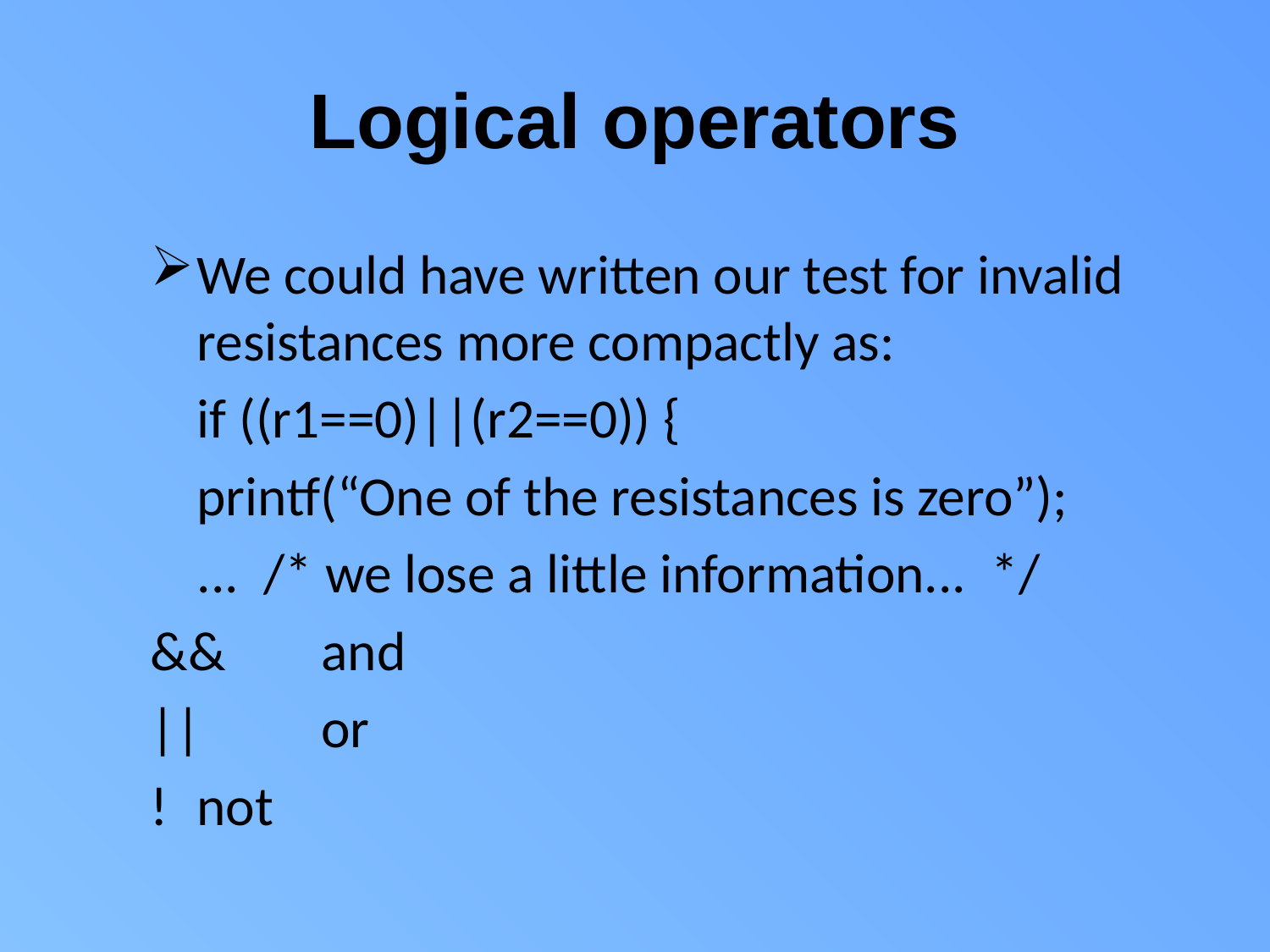

# Logical operators
We could have written our test for invalid resistances more compactly as:
	if ((r1==0)||(r2==0)) {
		printf(“One of the resistances is zero”);
		...  /* we lose a little information...  */
&&	and
||	or
!		not